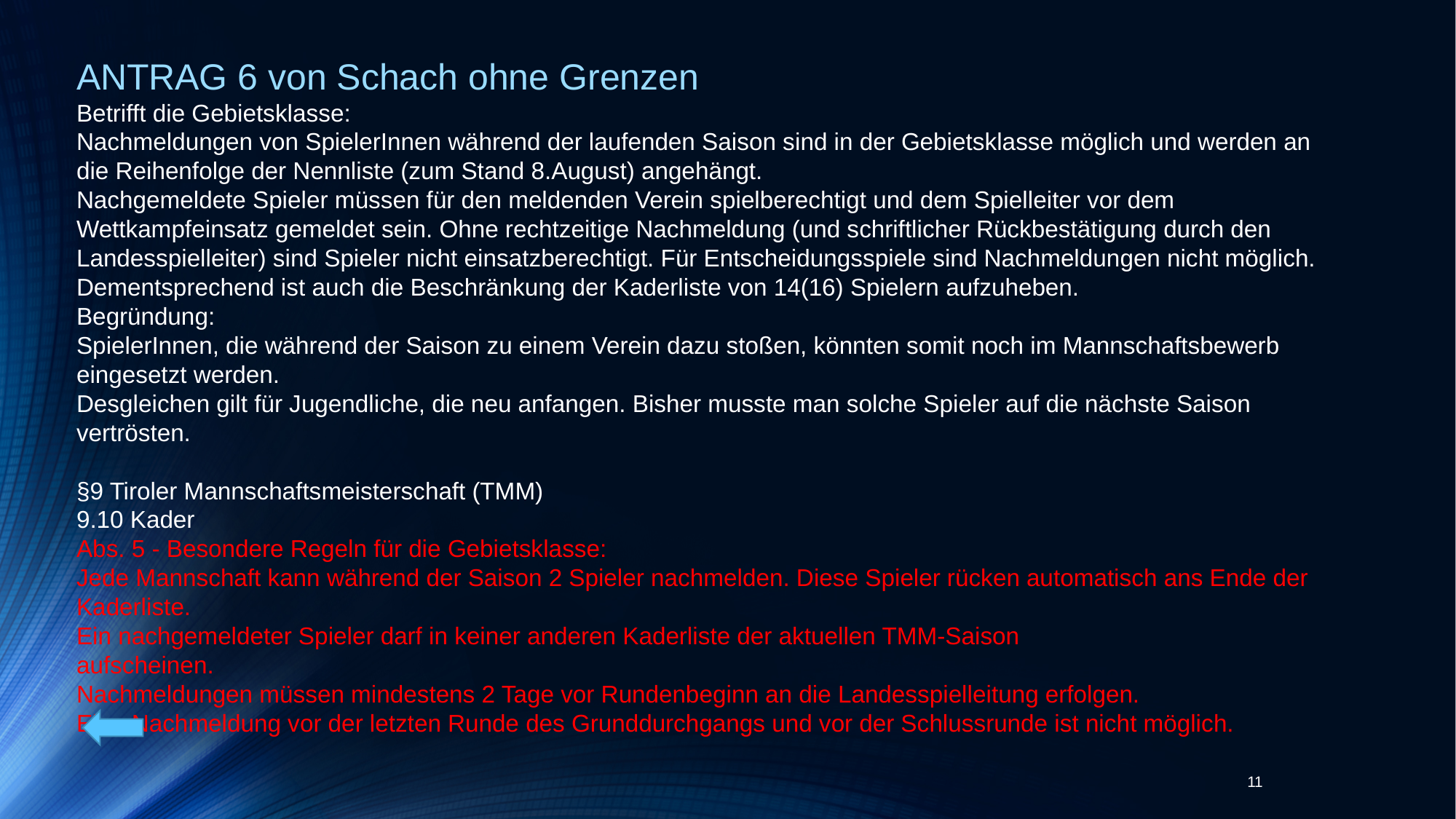

ANTRAG 6 von Schach ohne Grenzen
Betrifft die Gebietsklasse:
Nachmeldungen von SpielerInnen während der laufenden Saison sind in der Gebietsklasse möglich und werden an die Reihenfolge der Nennliste (zum Stand 8.August) angehängt.
Nachgemeldete Spieler müssen für den meldenden Verein spielberechtigt und dem Spielleiter vor dem Wettkampfeinsatz gemeldet sein. Ohne rechtzeitige Nachmeldung (und schriftlicher Rückbestätigung durch den Landesspielleiter) sind Spieler nicht einsatzberechtigt. Für Entscheidungsspiele sind Nachmeldungen nicht möglich.
Dementsprechend ist auch die Beschränkung der Kaderliste von 14(16) Spielern aufzuheben.
Begründung:
SpielerInnen, die während der Saison zu einem Verein dazu stoßen, könnten somit noch im Mannschaftsbewerb eingesetzt werden.
Desgleichen gilt für Jugendliche, die neu anfangen. Bisher musste man solche Spieler auf die nächste Saison vertrösten.
§9 Tiroler Mannschaftsmeisterschaft (TMM)
9.10 Kader
Abs. 5 - Besondere Regeln für die Gebietsklasse:
Jede Mannschaft kann während der Saison 2 Spieler nachmelden. Diese Spieler rücken automatisch ans Ende der Kaderliste.
Ein nachgemeldeter Spieler darf in keiner anderen Kaderliste der aktuellen TMM-Saison
aufscheinen.
Nachmeldungen müssen mindestens 2 Tage vor Rundenbeginn an die Landesspielleitung erfolgen.
Eine Nachmeldung vor der letzten Runde des Grunddurchgangs und vor der Schlussrunde ist nicht möglich.

11